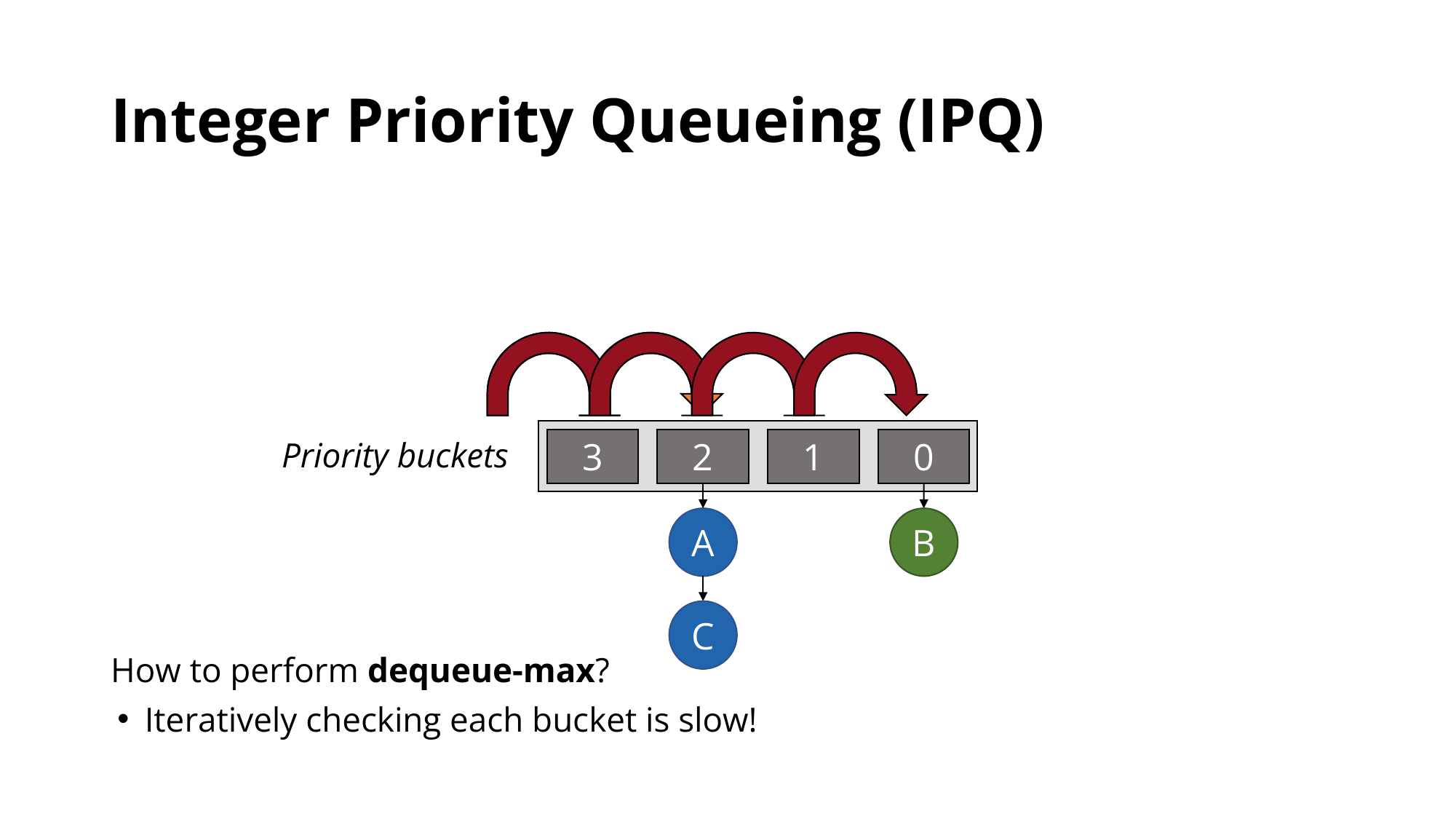

# Integer Priority Queueing (IPQ)

Priority buckets
3
2
1
0
A
B
C
How to perform dequeue-max?
Iteratively checking each bucket is slow!